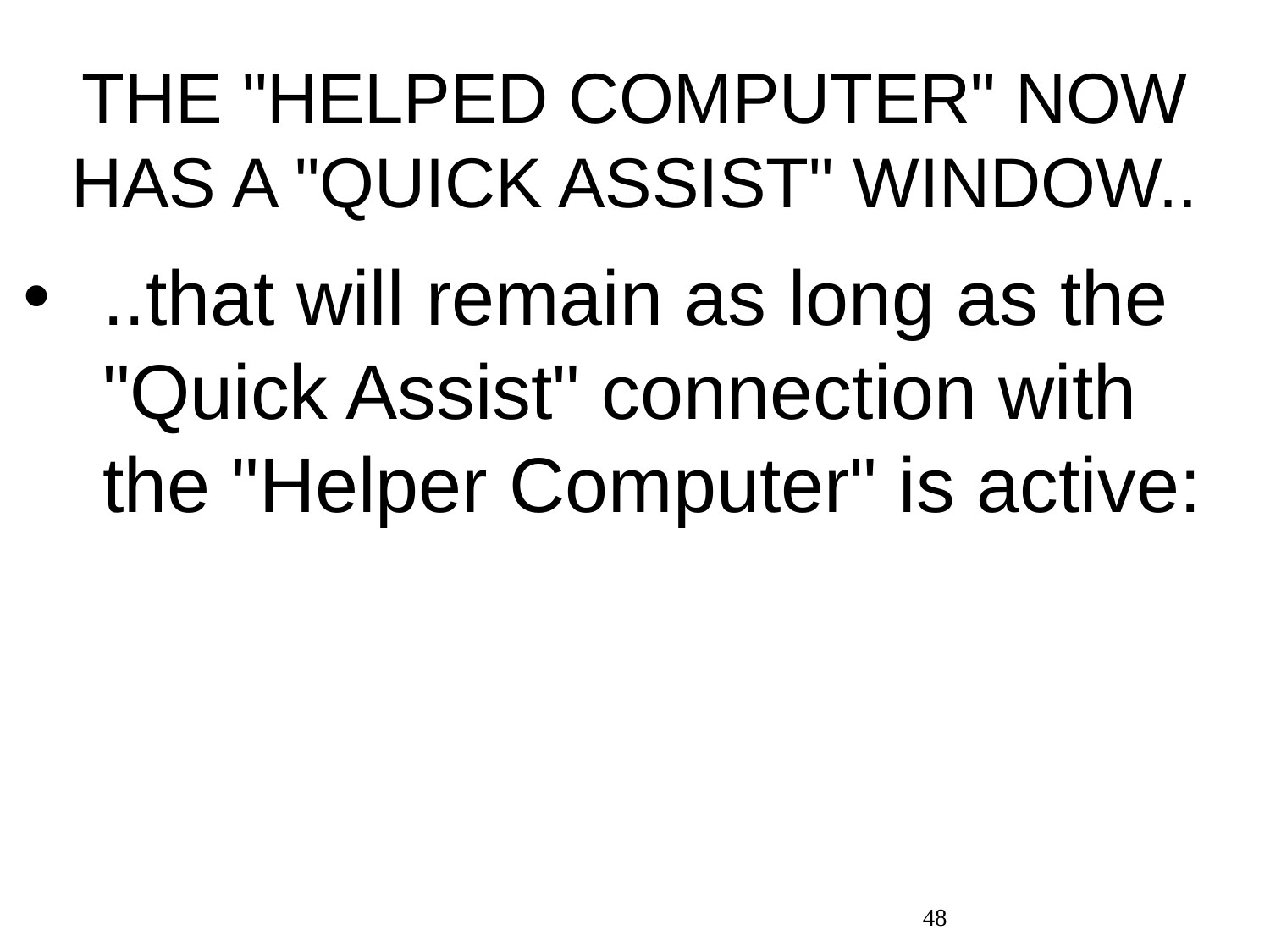

# THE "HELPED COMPUTER" NOW HAS A "QUICK ASSIST" WINDOW..
..that will remain as long as the "Quick Assist" connection with the "Helper Computer" is active:

48